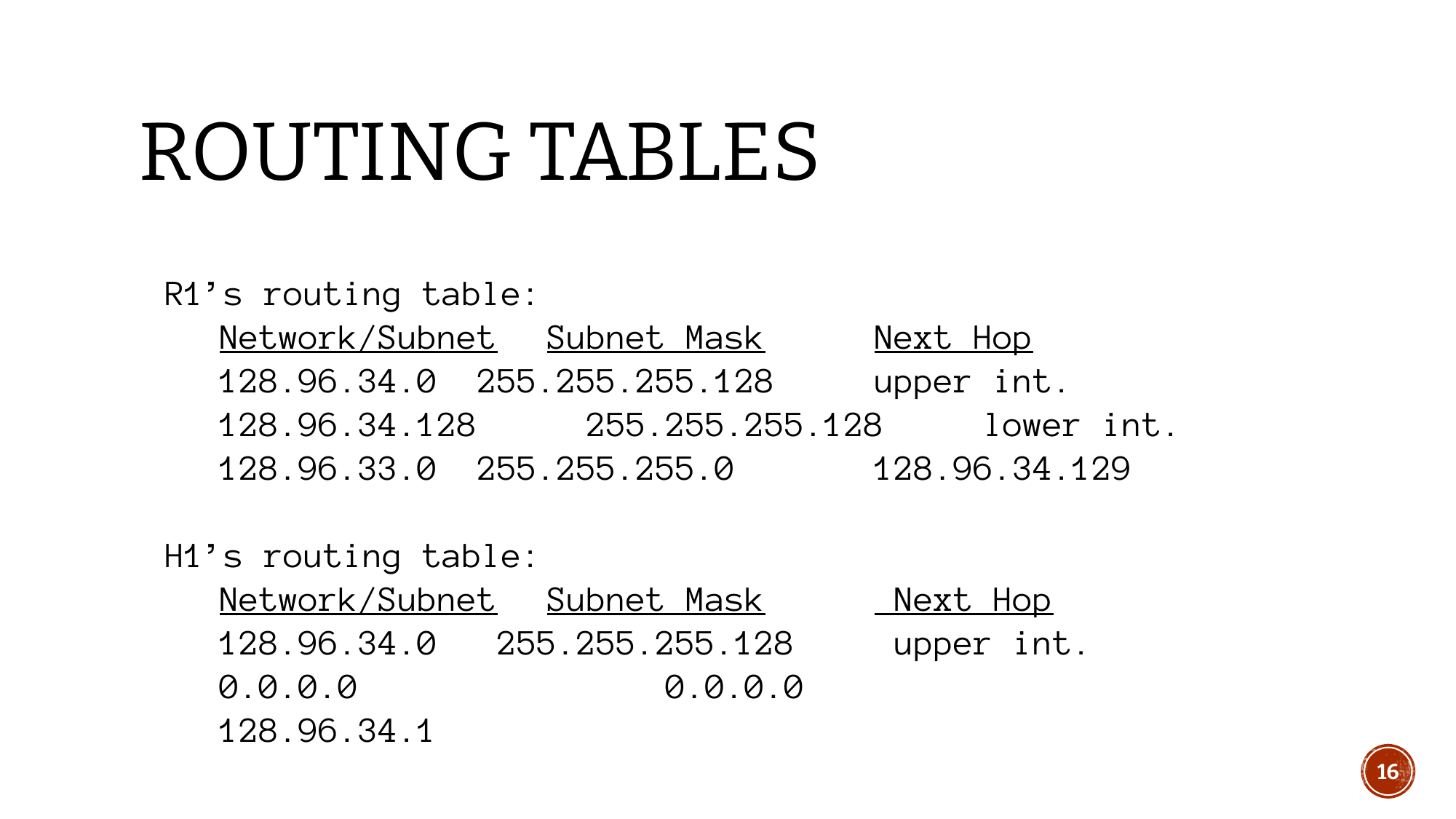

# Routing tables

R1’s routing table:
Network/Subnet	Subnet Mask		Next Hop
128.96.34.0	  255.255.255.128	upper int.
128.96.34.128	  255.255.255.128	lower int.
128.96.33.0	  255.255.255.0		128.96.34.129

H1’s routing table:
Network/Subnet	Subnet Mask		 Next Hop
128.96.34.0	   255.255.255.128	 upper int.
0.0.0.0		      0.0.0.0		 	    128.96.34.1
16